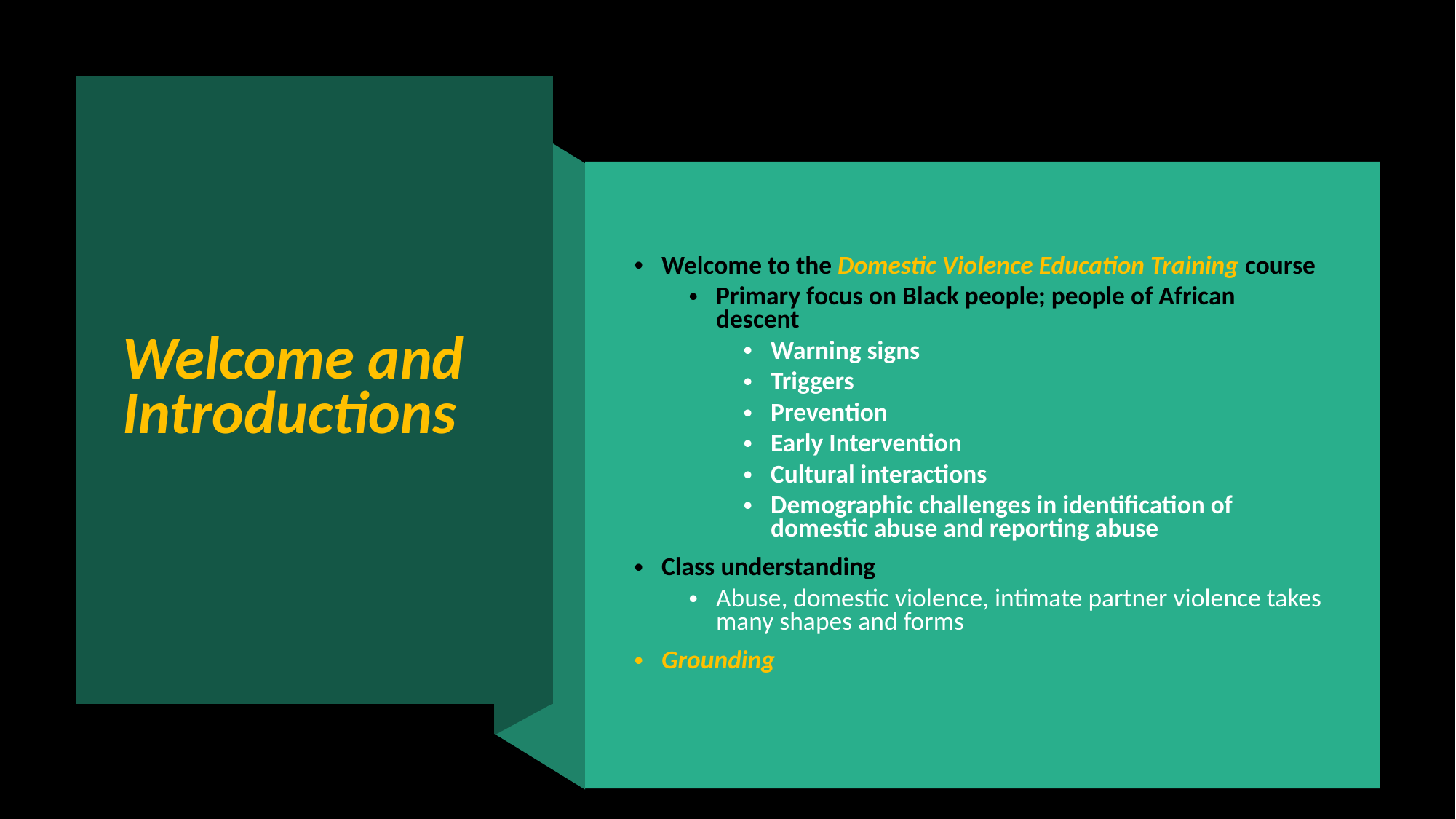

# Welcome and Introductions

Welcome to the Domestic Violence Education Training course
Primary focus on Black people; people of African descent
Warning signs
Triggers
Prevention
Early Intervention
Cultural interactions
Demographic challenges in identification of domestic abuse and reporting abuse
Class understanding
Abuse, domestic violence, intimate partner violence takes many shapes and forms
Grounding